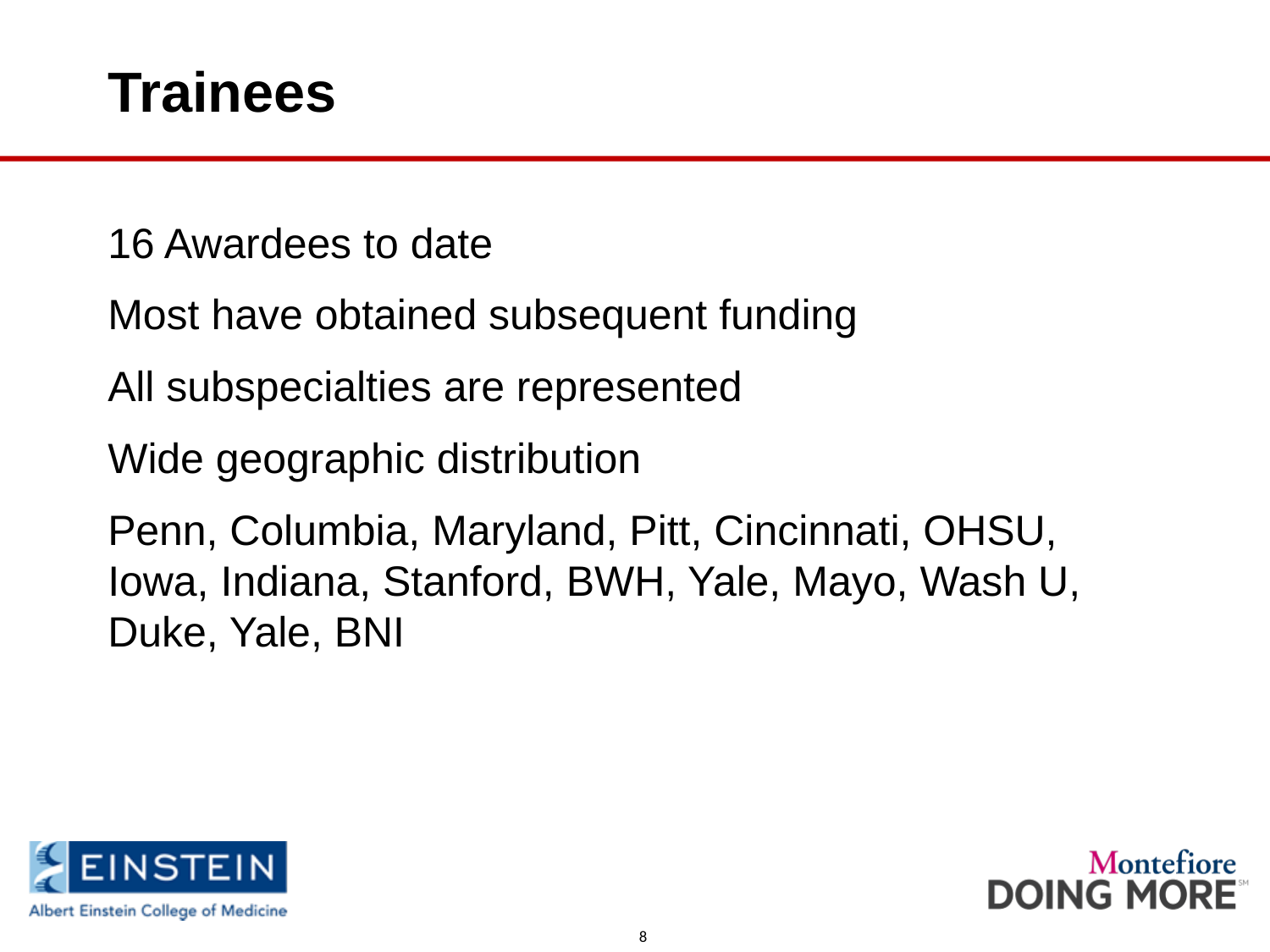

Trainees

16 Awardees to date
Most have obtained subsequent funding
All subspecialties are represented
Wide geographic distribution
Penn, Columbia, Maryland, Pitt, Cincinnati, OHSU, Iowa, Indiana, Stanford, BWH, Yale, Mayo, Wash U, Duke, Yale, BNI